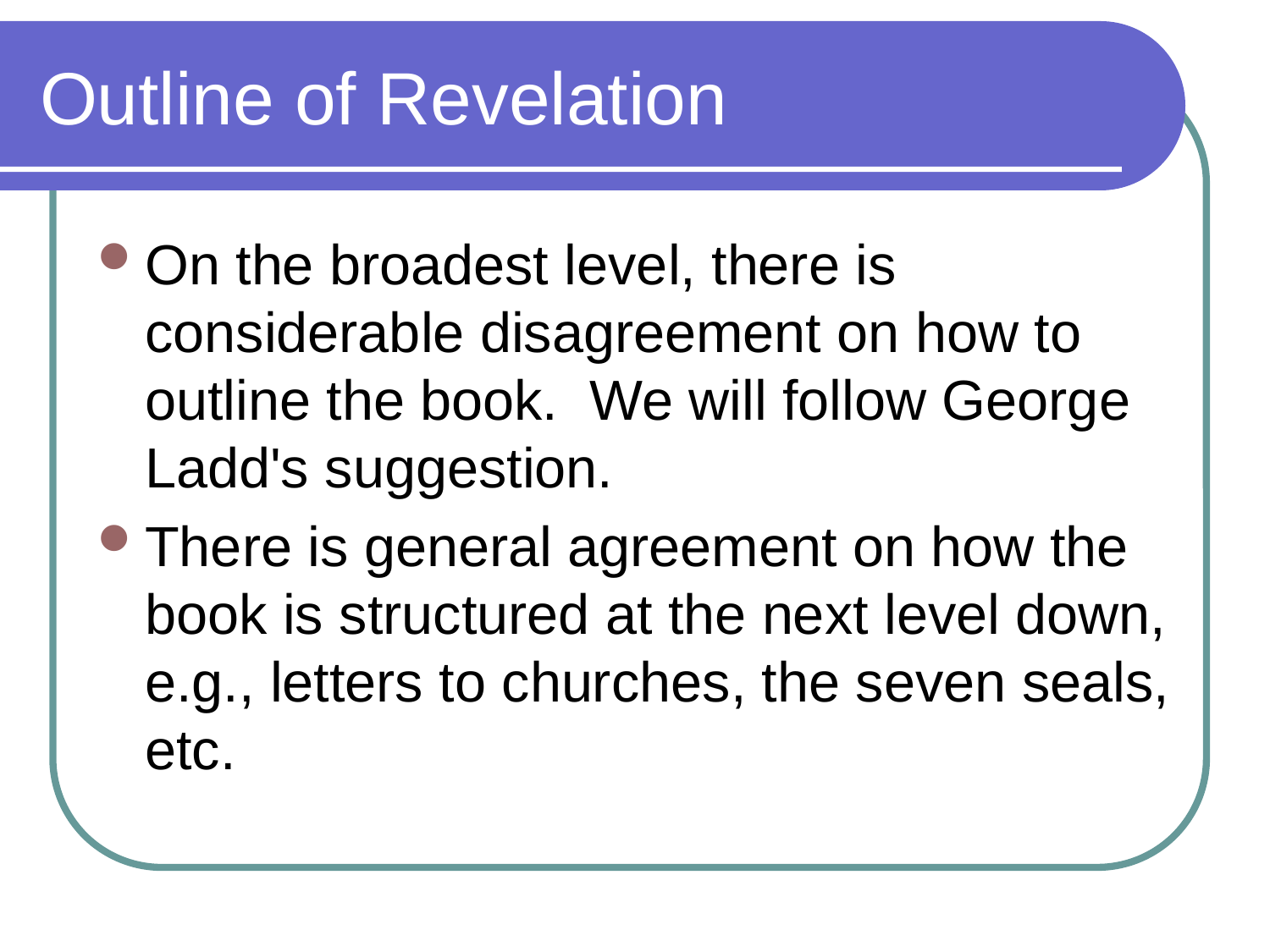

# Outline of Revelation
On the broadest level, there is considerable disagreement on how to outline the book.  We will follow George Ladd's suggestion.
There is general agreement on how the book is structured at the next level down, e.g., letters to churches, the seven seals, etc.